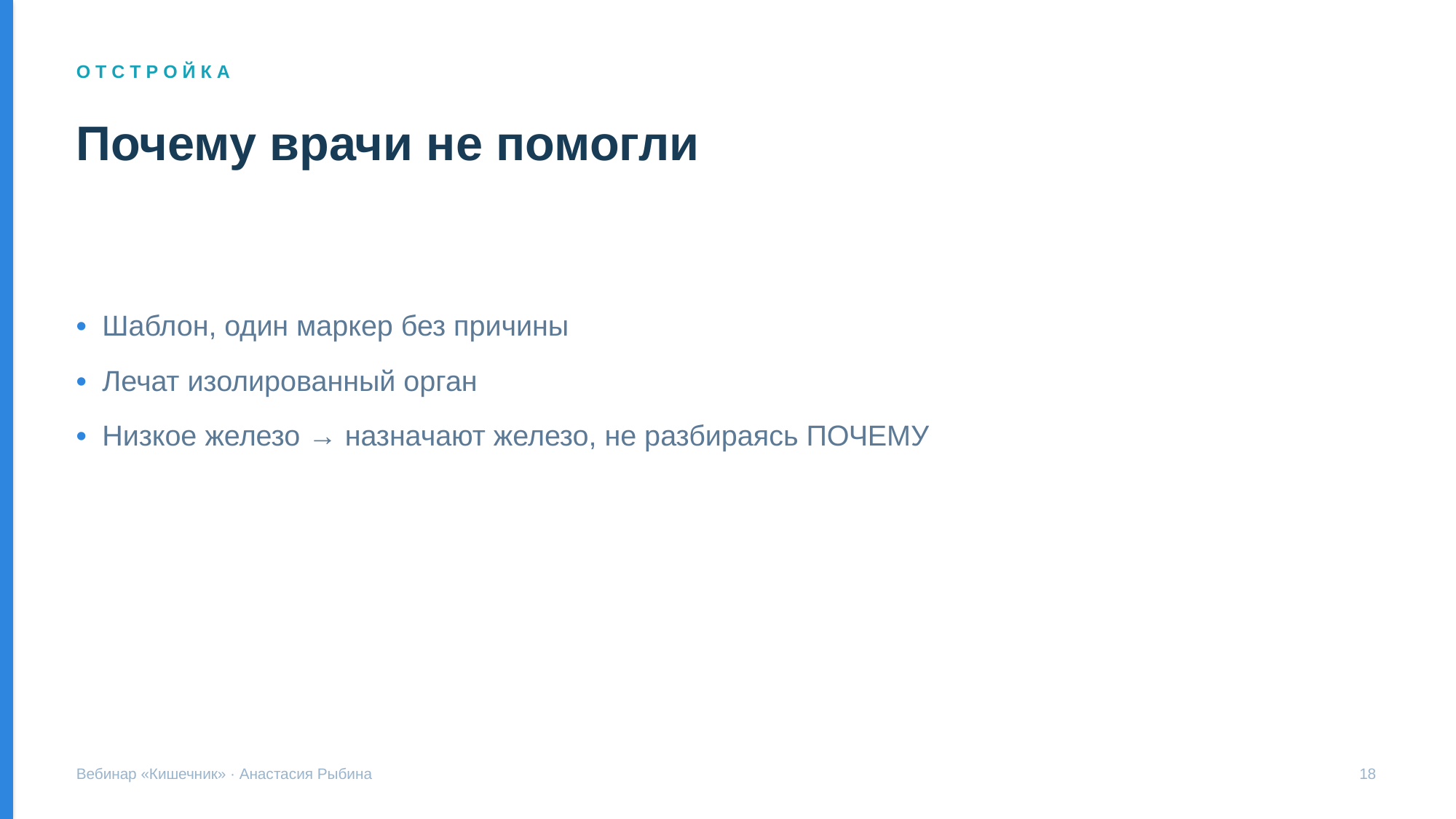

О Т С Т Р О Й К А
Почему врачи не помогли
•  Шаблон, один маркер без причины
•  Лечат изолированный орган
•  Низкое железо → назначают железо, не разбираясь ПОЧЕМУ
Вебинар «Кишечник» · Анастасия Рыбина
18